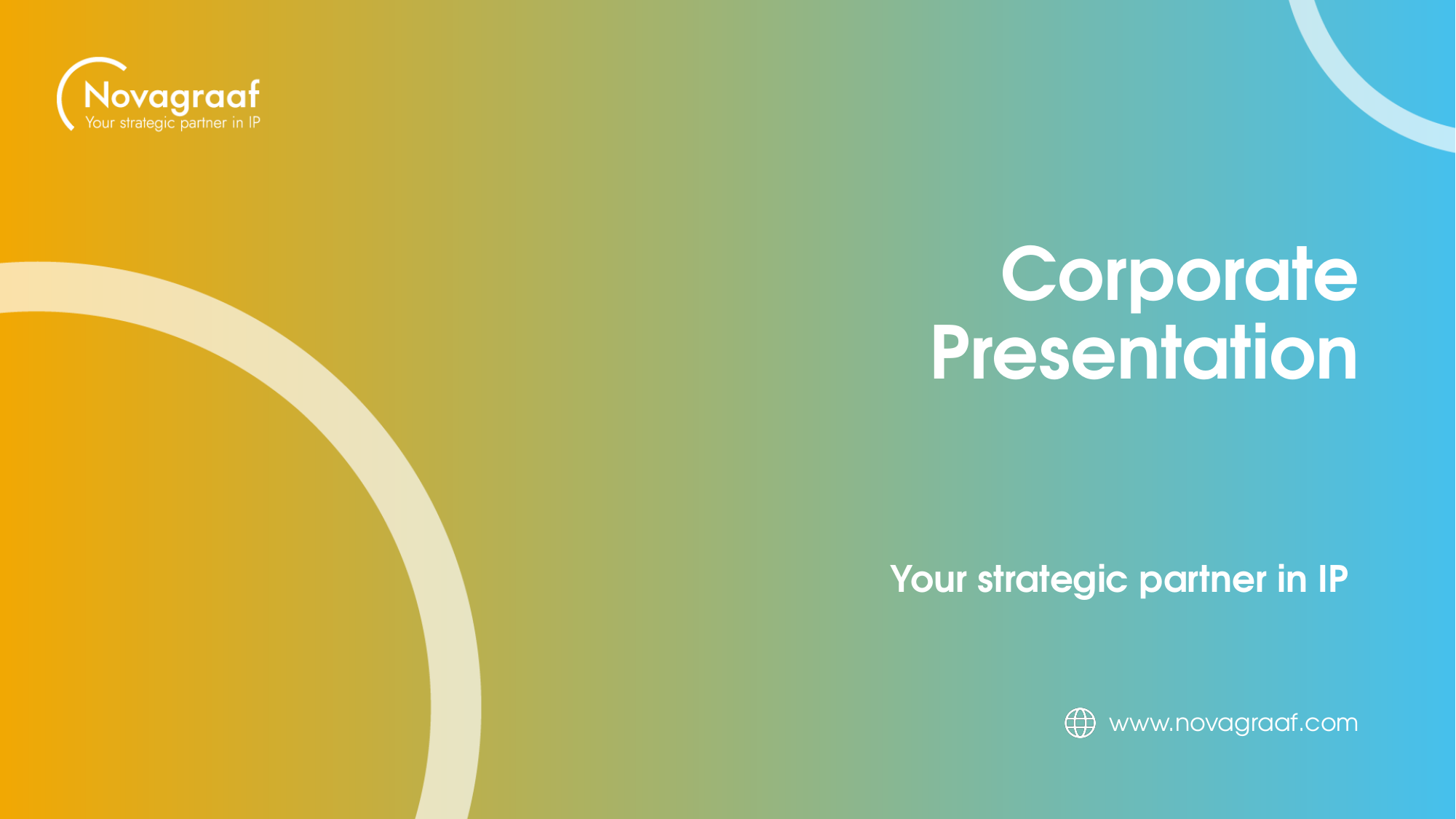

# Corporate Presentation
Your strategic partner in IP